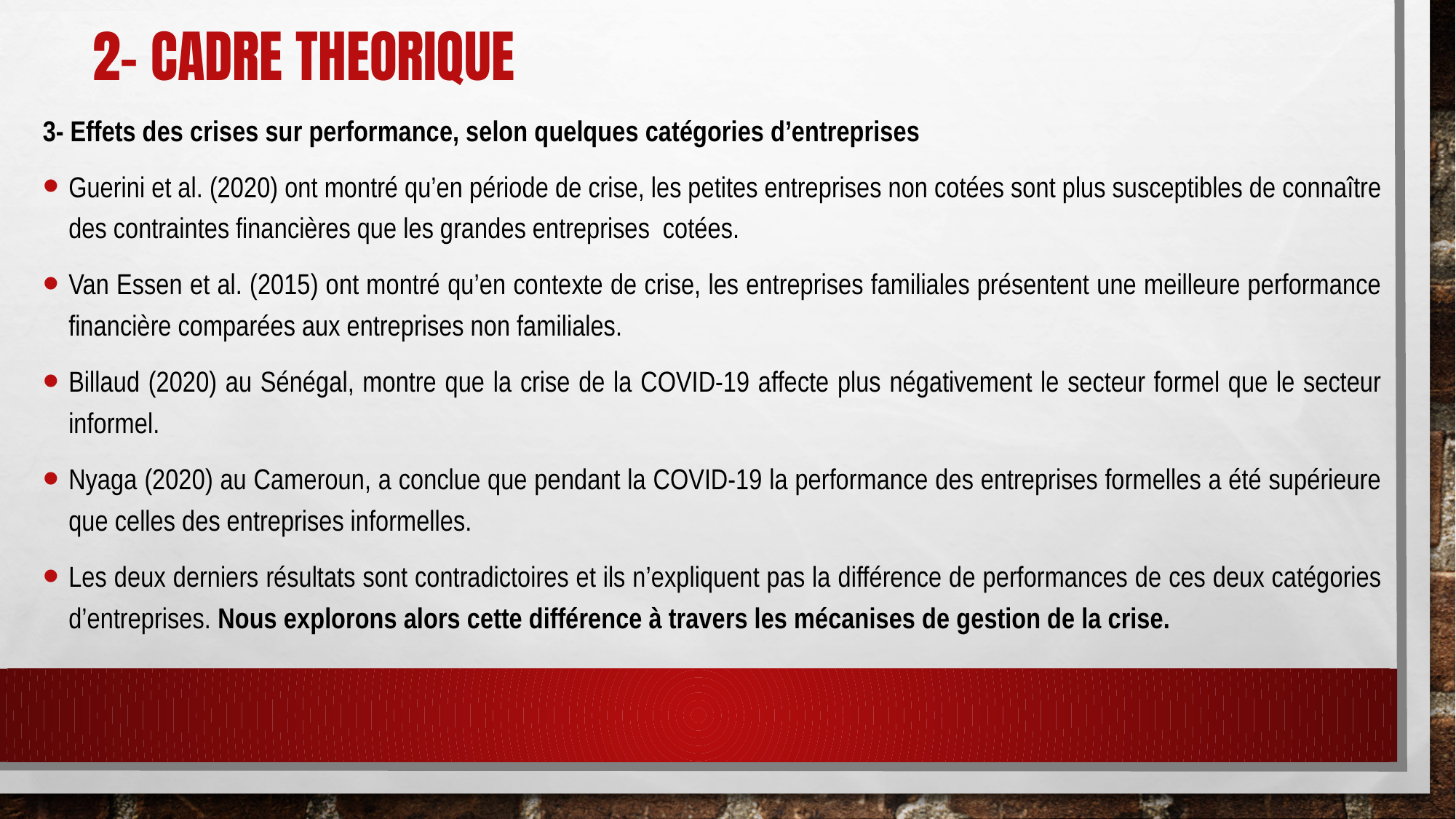

# 2- CADRE THEORIQUE
3- Effets des crises sur performance, selon quelques catégories d’entreprises
Guerini et al. (2020) ont montré qu’en période de crise, les petites entreprises non cotées sont plus susceptibles de connaître des contraintes financières que les grandes entreprises  cotées.
Van Essen et al. (2015) ont montré qu’en contexte de crise, les entreprises familiales présentent une meilleure performance financière comparées aux entreprises non familiales.
Billaud (2020) au Sénégal, montre que la crise de la COVID-19 affecte plus négativement le secteur formel que le secteur informel.
Nyaga (2020) au Cameroun, a conclue que pendant la COVID-19 la performance des entreprises formelles a été supérieure que celles des entreprises informelles.
Les deux derniers résultats sont contradictoires et ils n’expliquent pas la différence de performances de ces deux catégories d’entreprises. Nous explorons alors cette différence à travers les mécanises de gestion de la crise.